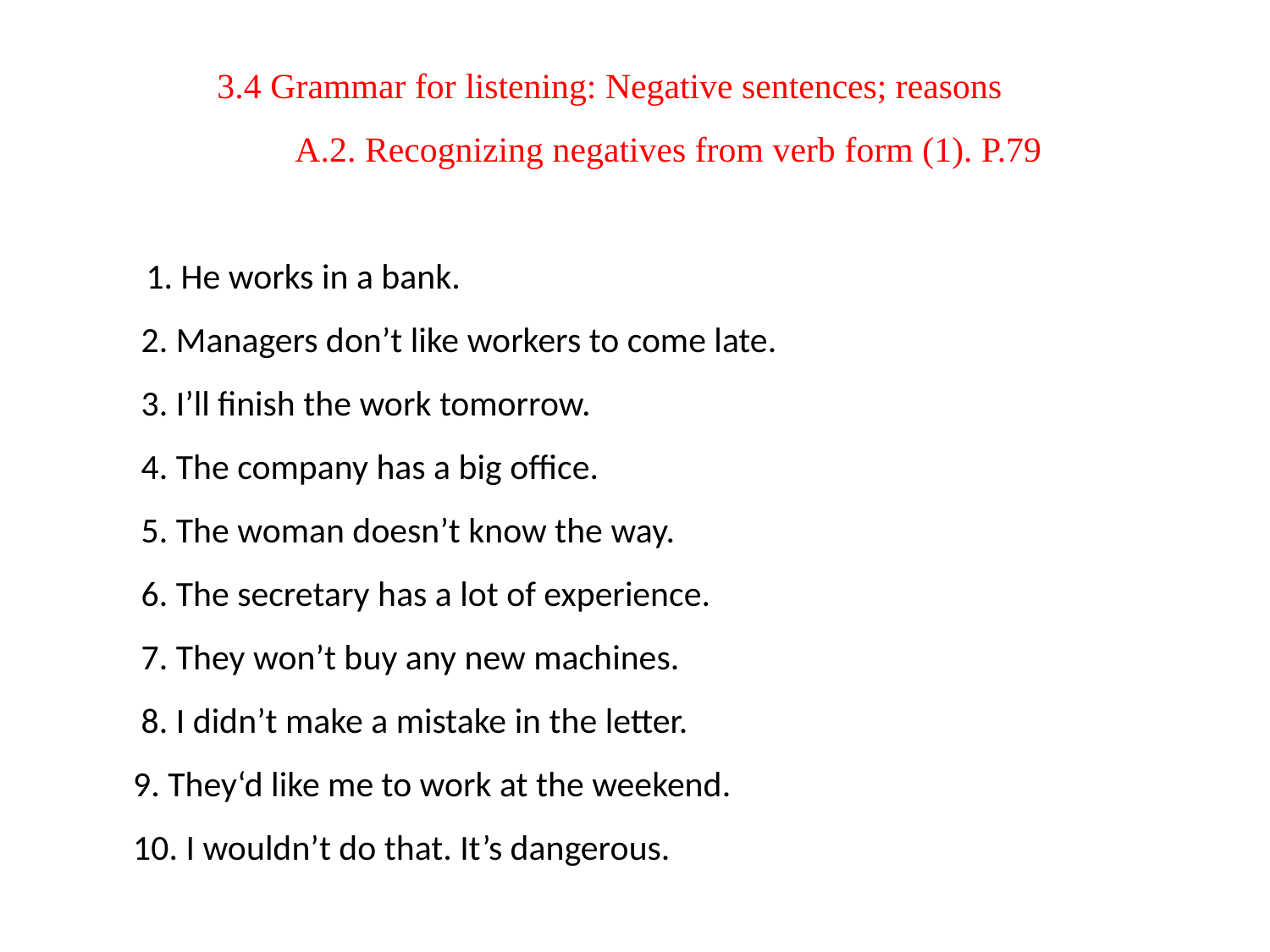

# 3.4 Grammar for listening: Negative sentences; reasons A.2. Recognizing negatives from verb form (1). P.79 1. He works in a bank. 2. Managers don’t like workers to come late. 3. I’ll finish the work tomorrow. 4. The company has a big office. 5. The woman doesn’t know the way. 6. The secretary has a lot of experience. 7. They won’t buy any new machines. 8. I didn’t make a mistake in the letter. 9. They‘d like me to work at the weekend. 10. I wouldn’t do that. It’s dangerous.